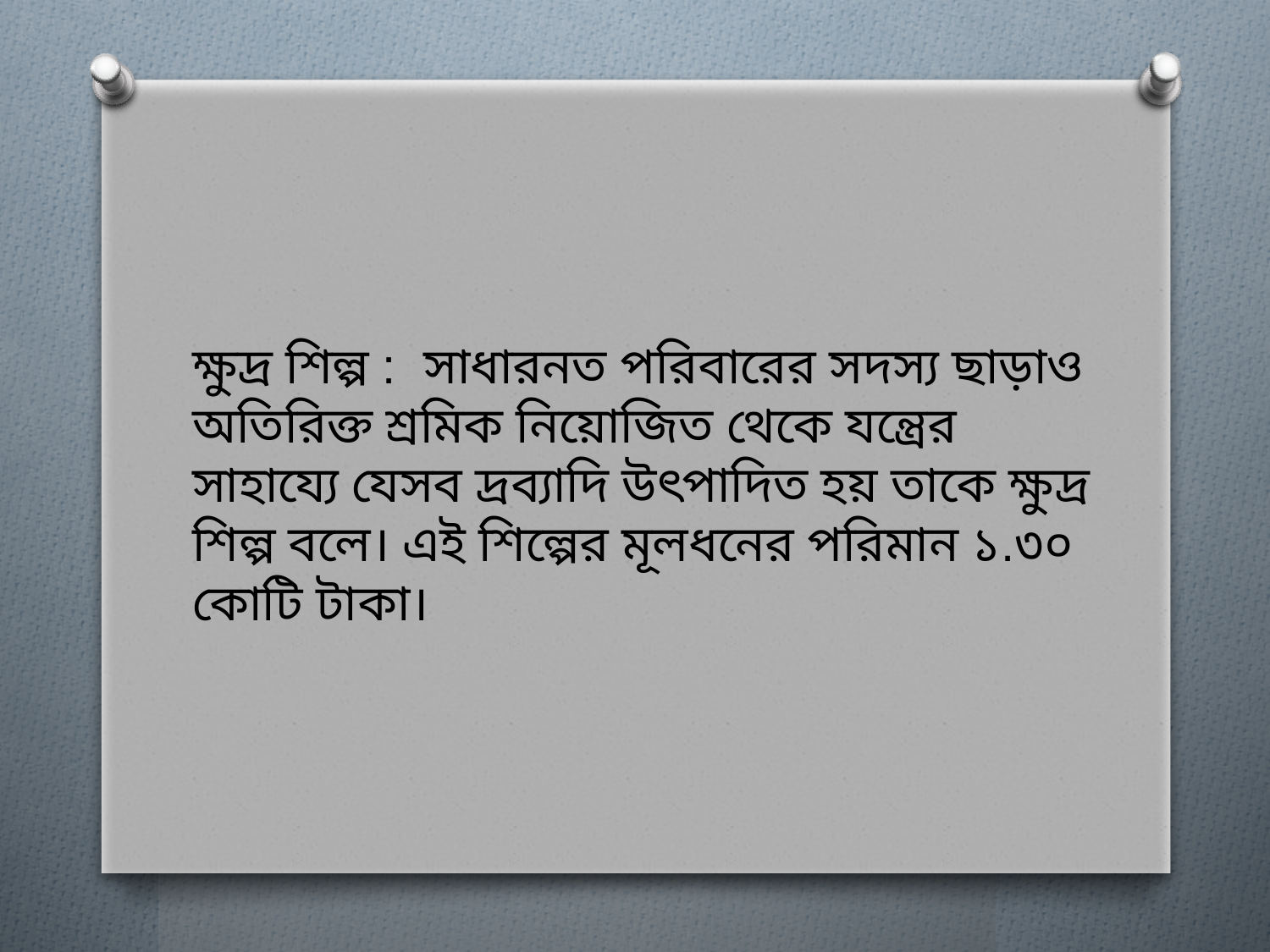

ক্ষুদ্র শিল্প :  সাধারনত পরিবারের সদস্য ছাড়াও অতিরিক্ত শ্রমিক নিয়োজিত থেকে যন্ত্রের সাহায্যে যেসব দ্রব্যাদি উৎপাদিত হয় তাকে ক্ষুদ্র শিল্প বলে। এই শিল্পের মূলধনের পরিমান ১.৩০ কোটি টাকা।